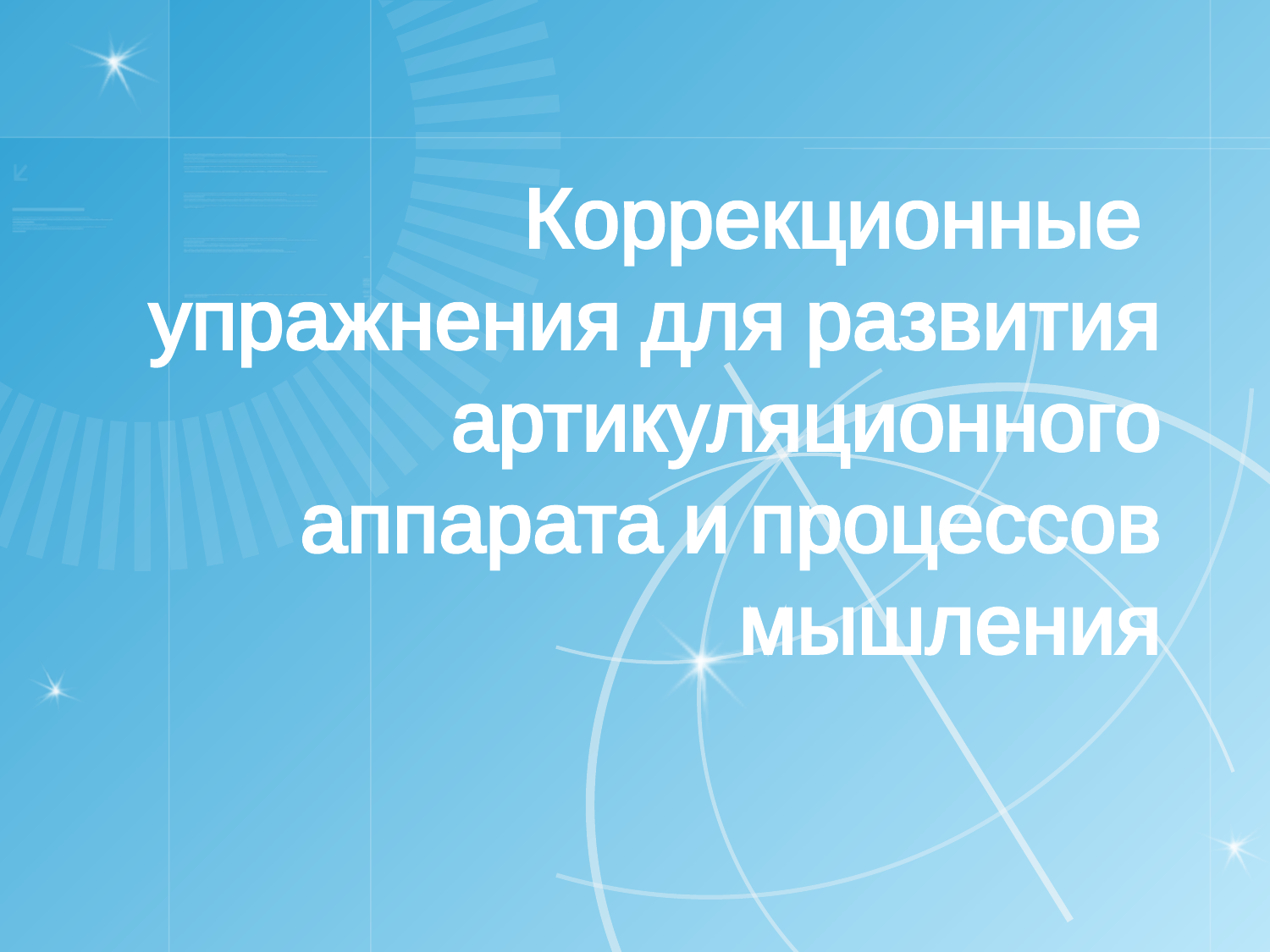

# Коррекционные  упражнения для развития артикуляционного аппарата и процессов мышления